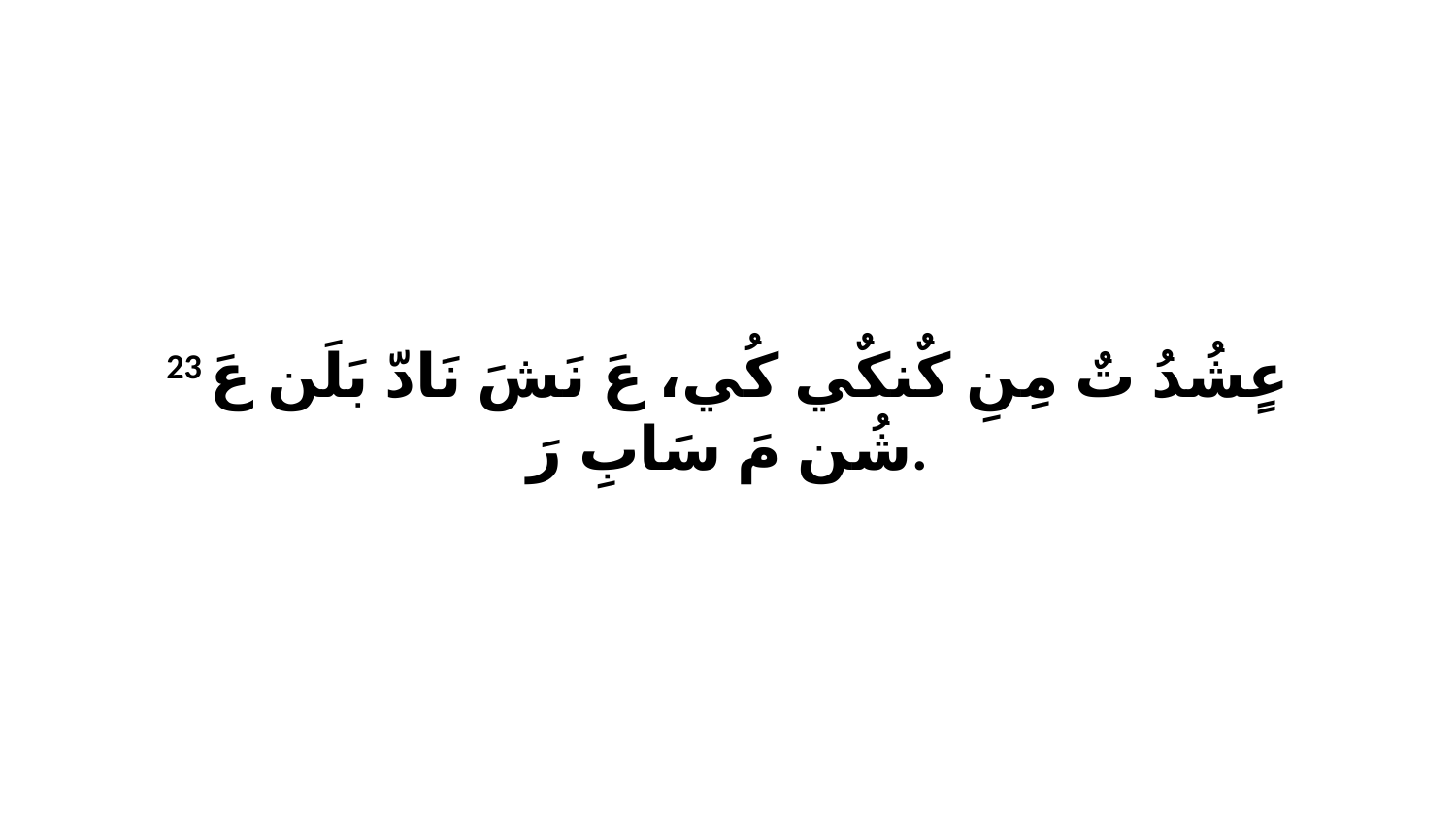

23 عٍشُدُ تٌ مِنِ كٌنكٌي كُي، عَ نَشَ نَادّ بَلَن عَ شُن مَ سَابِ رَ.